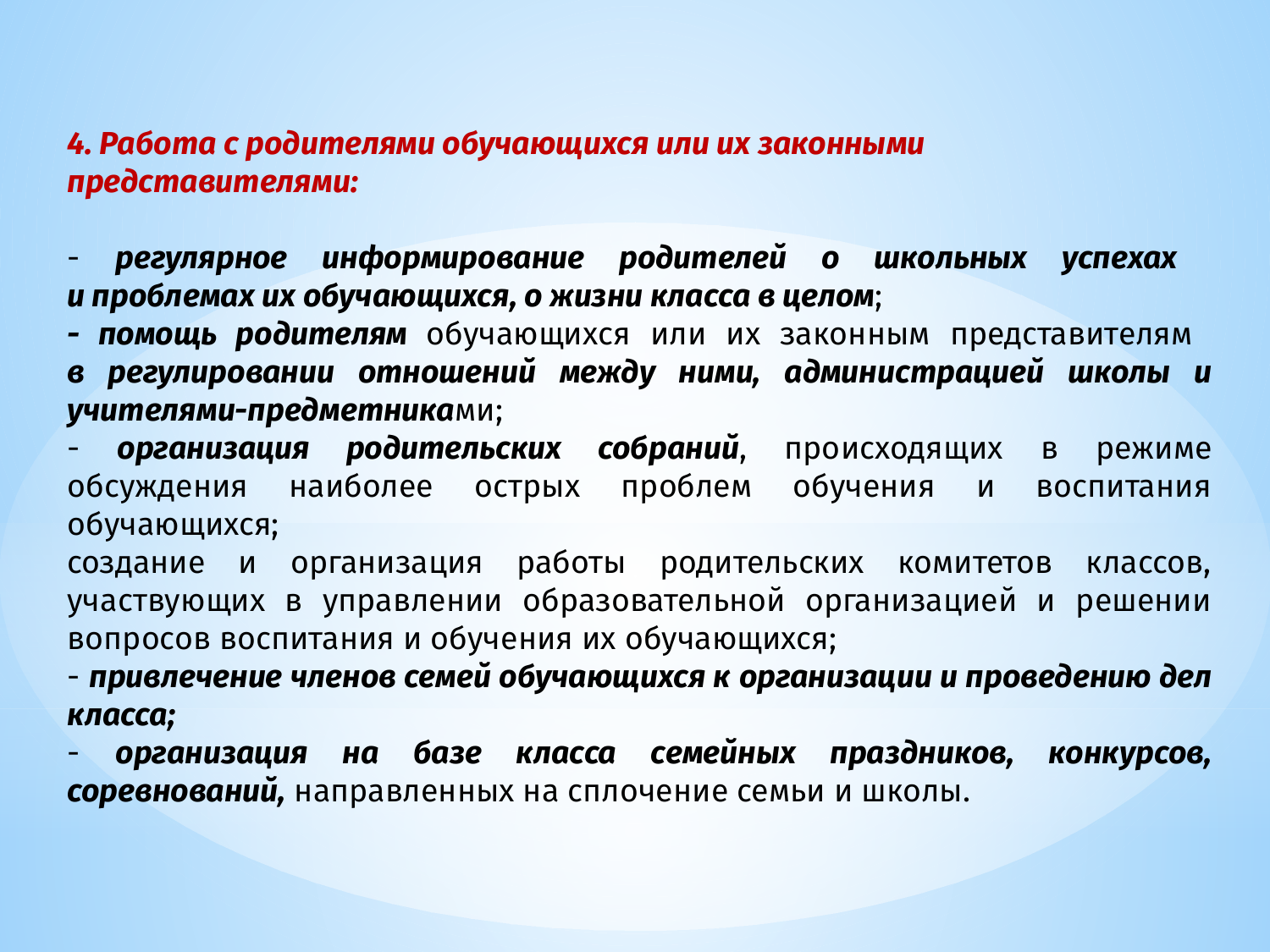

4. Работа с родителями обучающихся или их законными представителями:

- регулярное информирование родителей о школьных успехах
и проблемах их обучающихся, о жизни класса в целом;
- помощь родителям обучающихся или их законным представителям
в регулировании отношений между ними, администрацией школы и учителями-предметниками;
- организация родительских собраний, происходящих в режиме обсуждения наиболее острых проблем обучения и воспитания обучающихся;
создание и организация работы родительских комитетов классов, участвующих в управлении образовательной организацией и решении вопросов воспитания и обучения их обучающихся;
- привлечение членов семей обучающихся к организации и проведению дел класса;
- организация на базе класса семейных праздников, конкурсов, соревнований, направленных на сплочение семьи и школы.